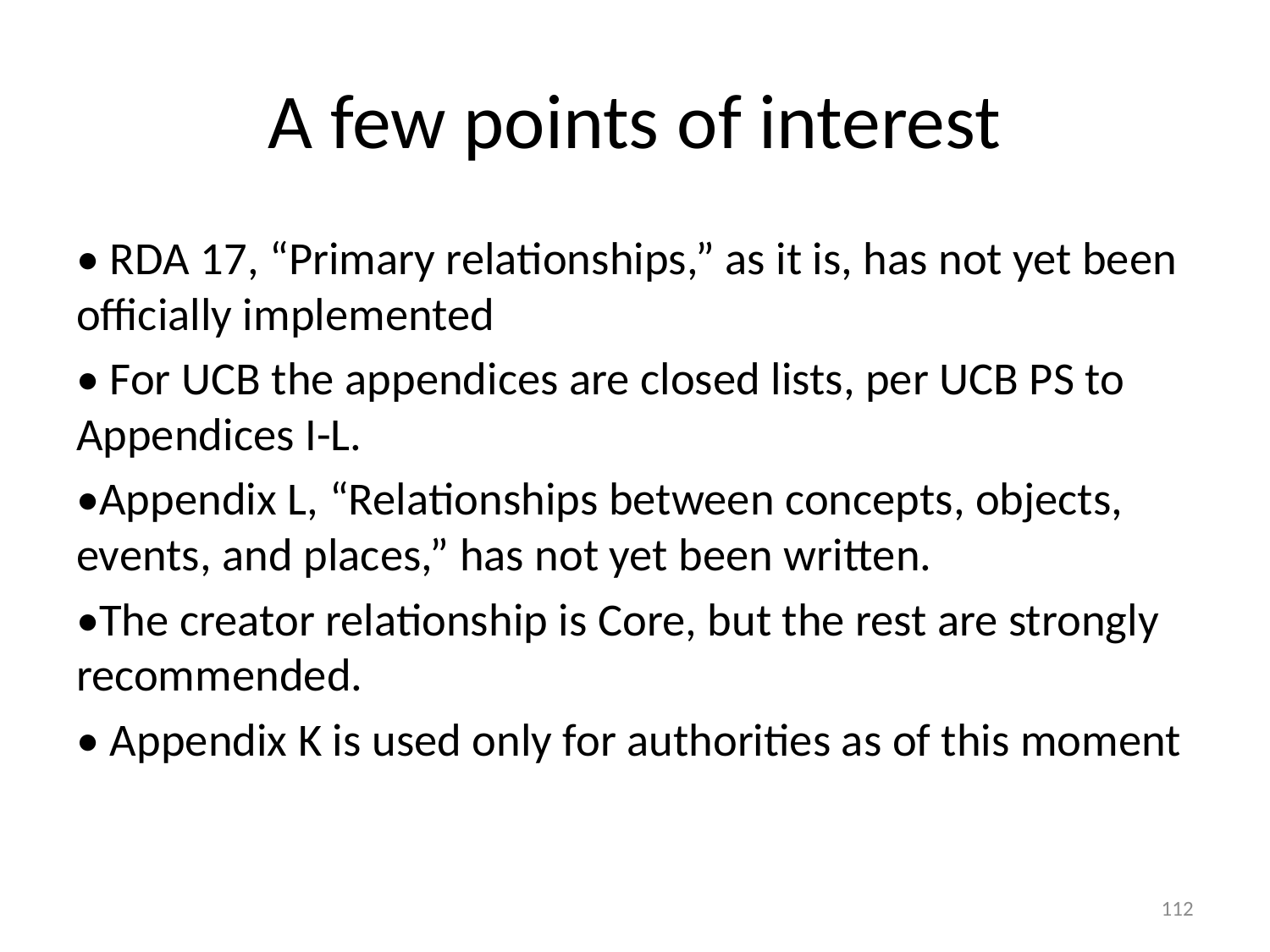

# A few points of interest
• RDA 17, “Primary relationships,” as it is, has not yet been officially implemented
• For UCB the appendices are closed lists, per UCB PS to Appendices I-L.
•Appendix L, “Relationships between concepts, objects, events, and places,” has not yet been written.
•The creator relationship is Core, but the rest are strongly recommended.
• Appendix K is used only for authorities as of this moment

112